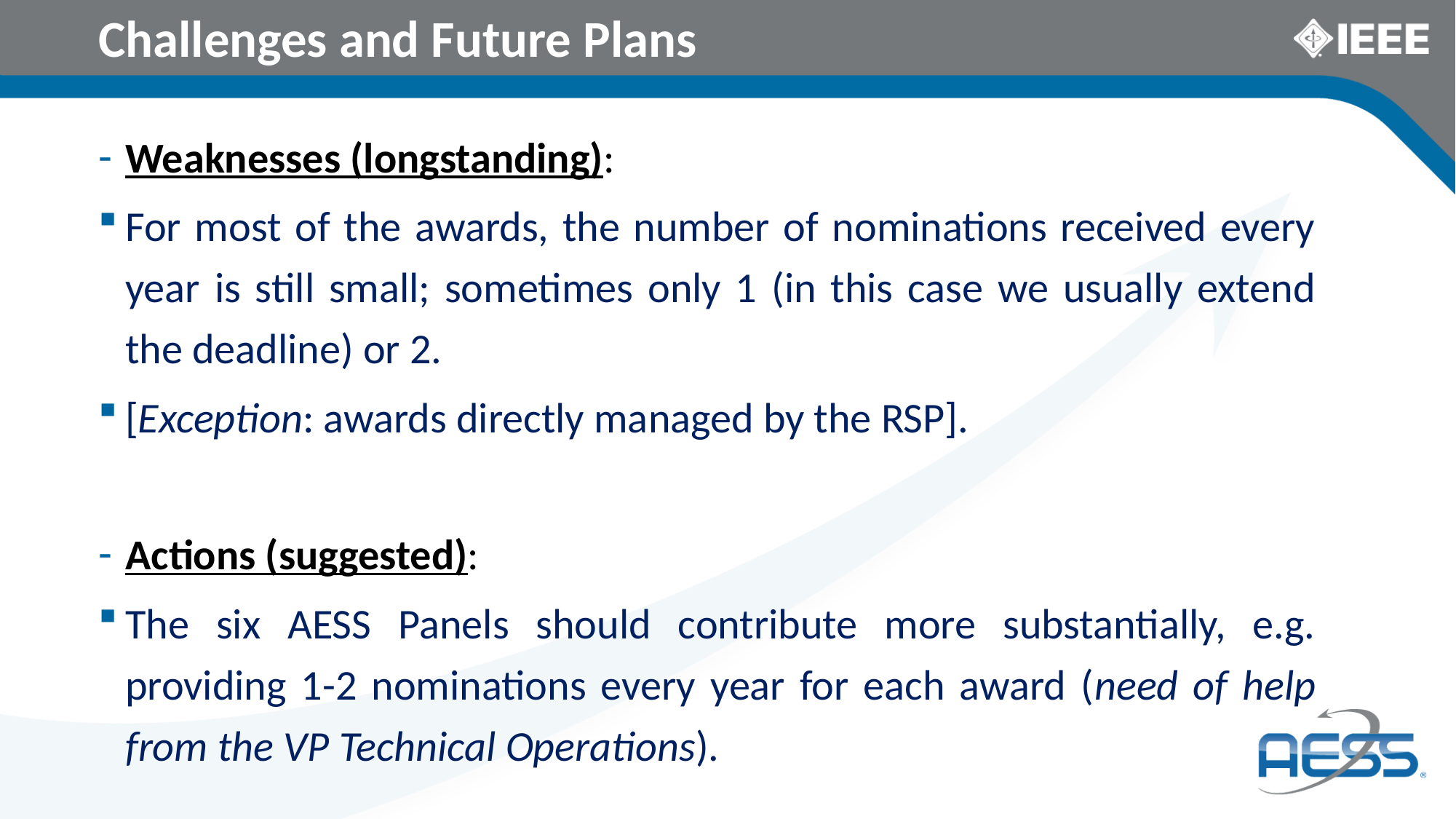

# Challenges and Future Plans
Weaknesses (longstanding):
For most of the awards, the number of nominations received every year is still small; sometimes only 1 (in this case we usually extend the deadline) or 2.
[Exception: awards directly managed by the RSP].

Actions (suggested):
The six AESS Panels should contribute more substantially, e.g. providing 1-2 nominations every year for each award (need of help from the VP Technical Operations).